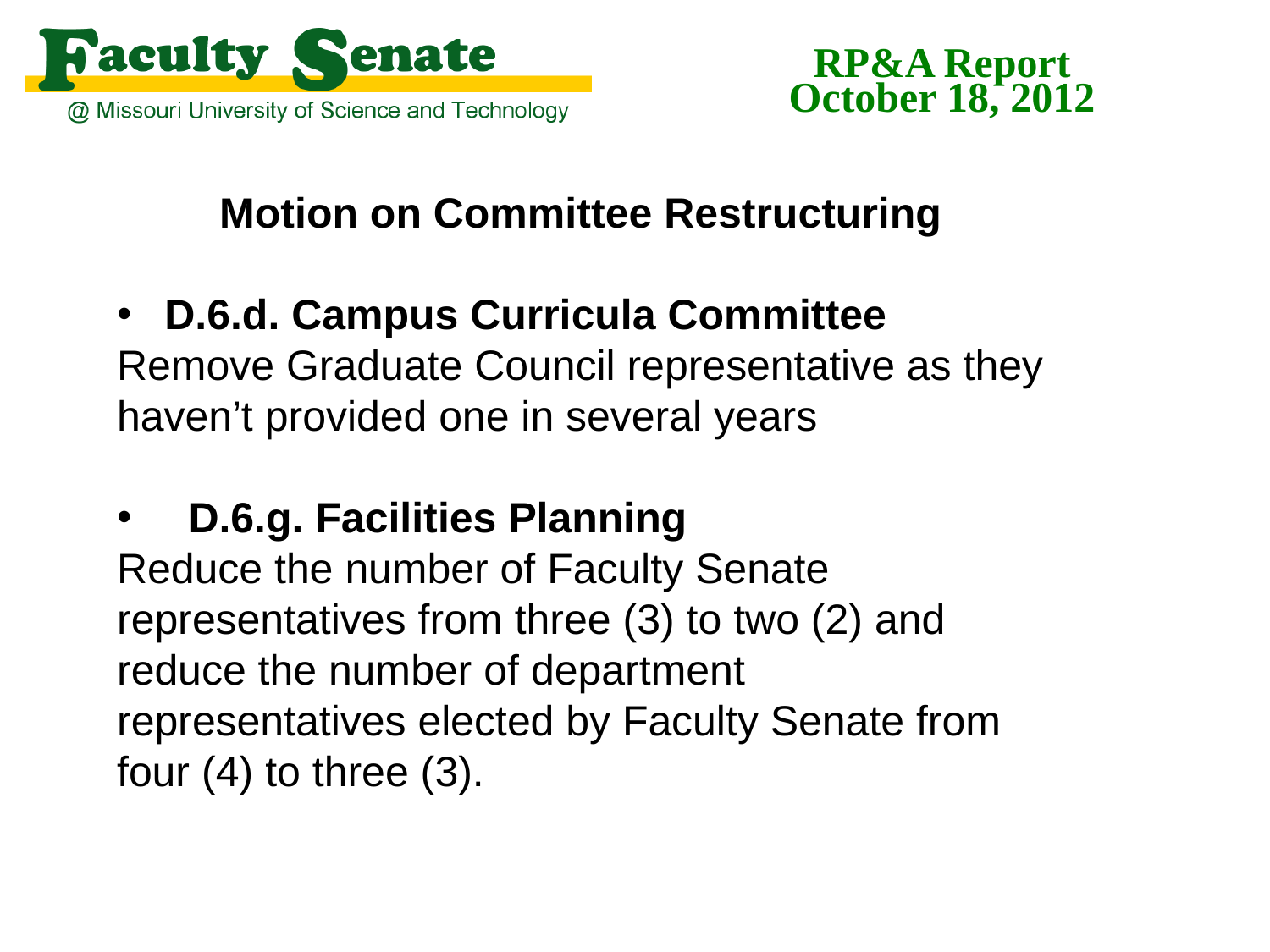

RP&A Report
October 18, 2012
Motion on Committee Restructuring

D.6.d. Campus Curricula Committee
Remove Graduate Council representative as they haven’t provided one in several years

  D.6.g. Facilities Planning
Reduce the number of Faculty Senate representatives from three (3) to two (2) and reduce the number of department representatives elected by Faculty Senate from four (4) to three (3).